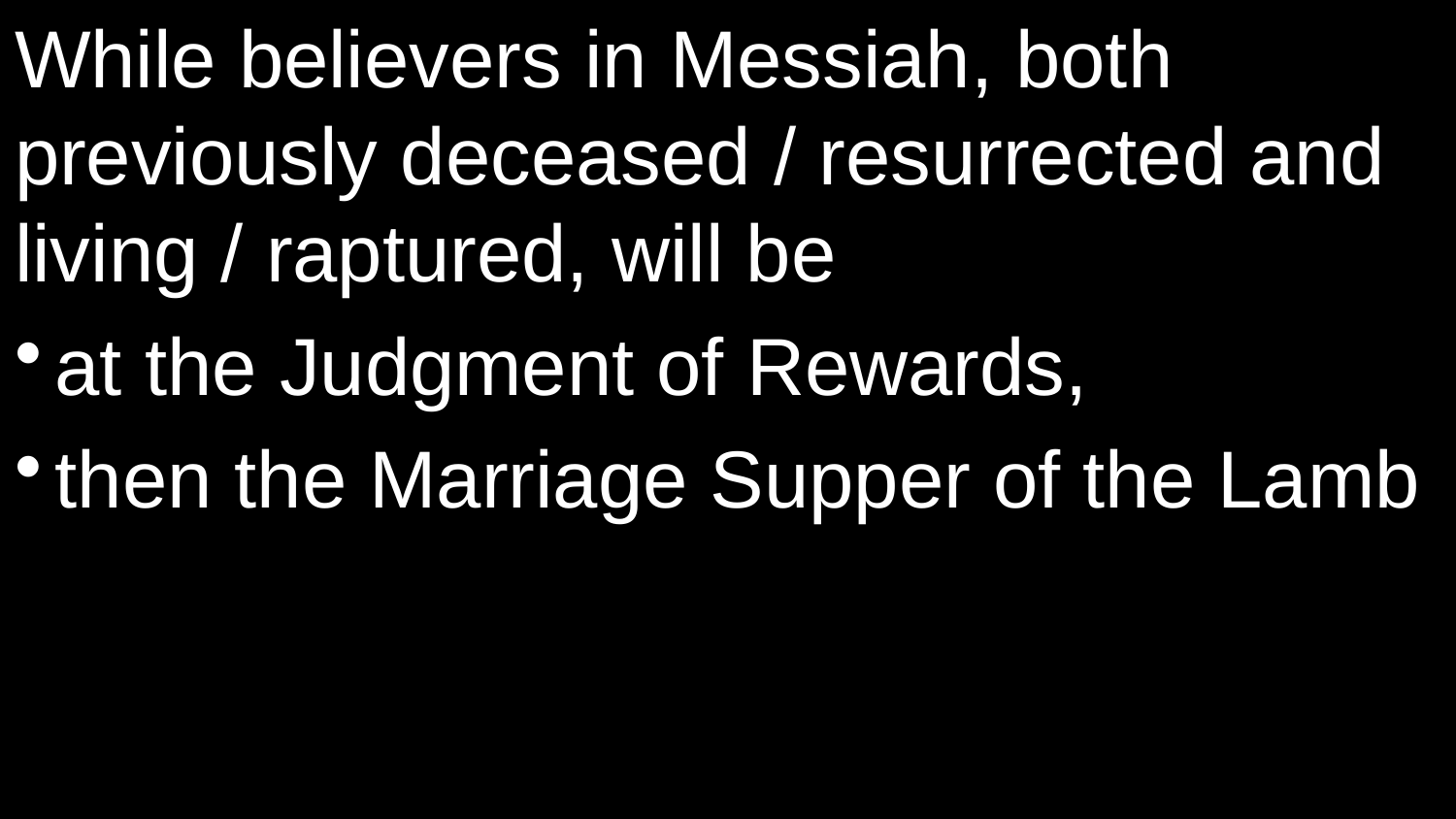

While believers in Messiah, both previously deceased / resurrected and living / raptured, will be
at the Judgment of Rewards,
then the Marriage Supper of the Lamb